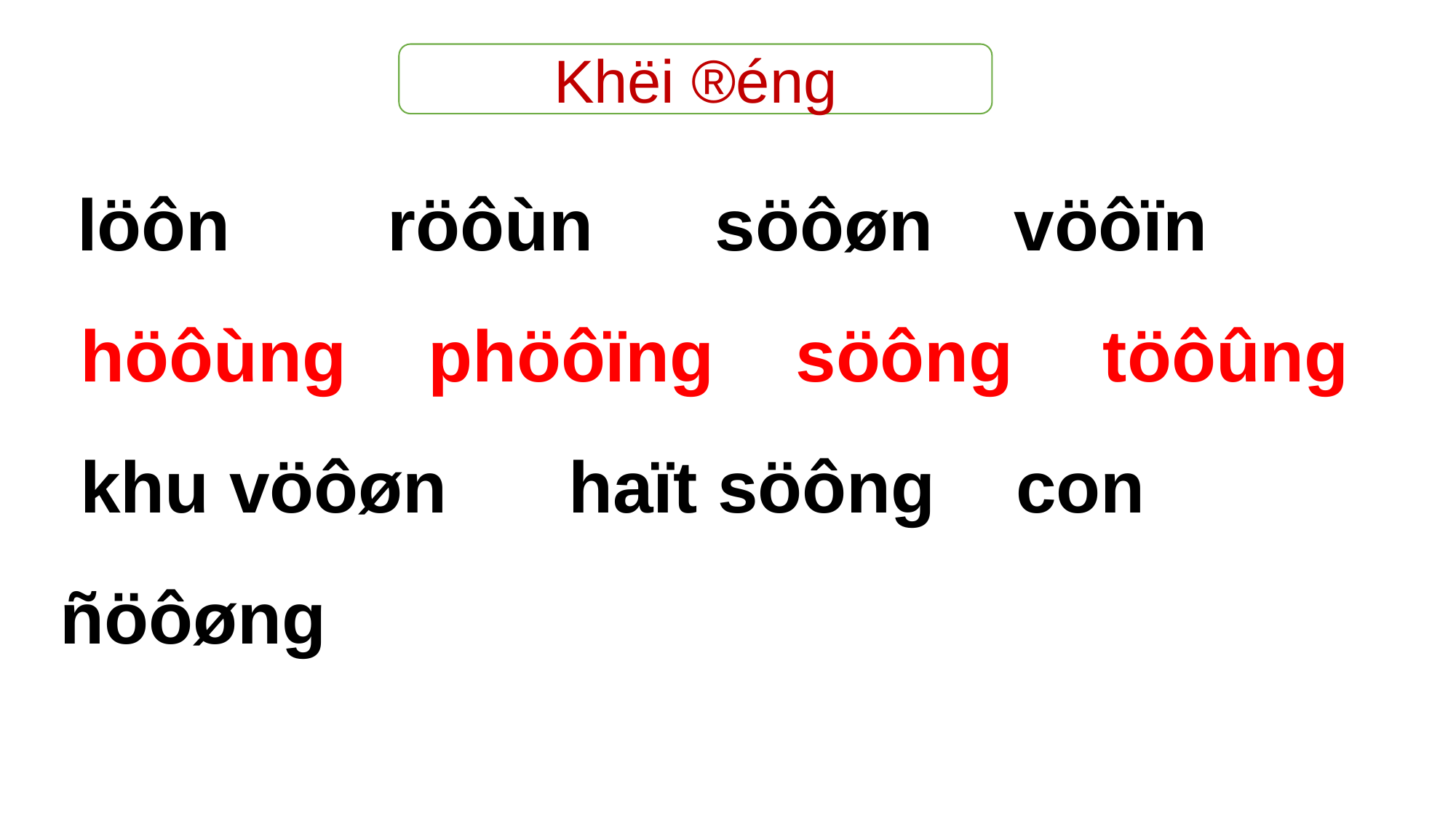

Khëi ®éng
 löôn		röôùn		söôøn	    vöôïn
 höôùng	  phöôïng	    söông	   töôûng
 khu vöôøn      haït söông    con ñöôøng